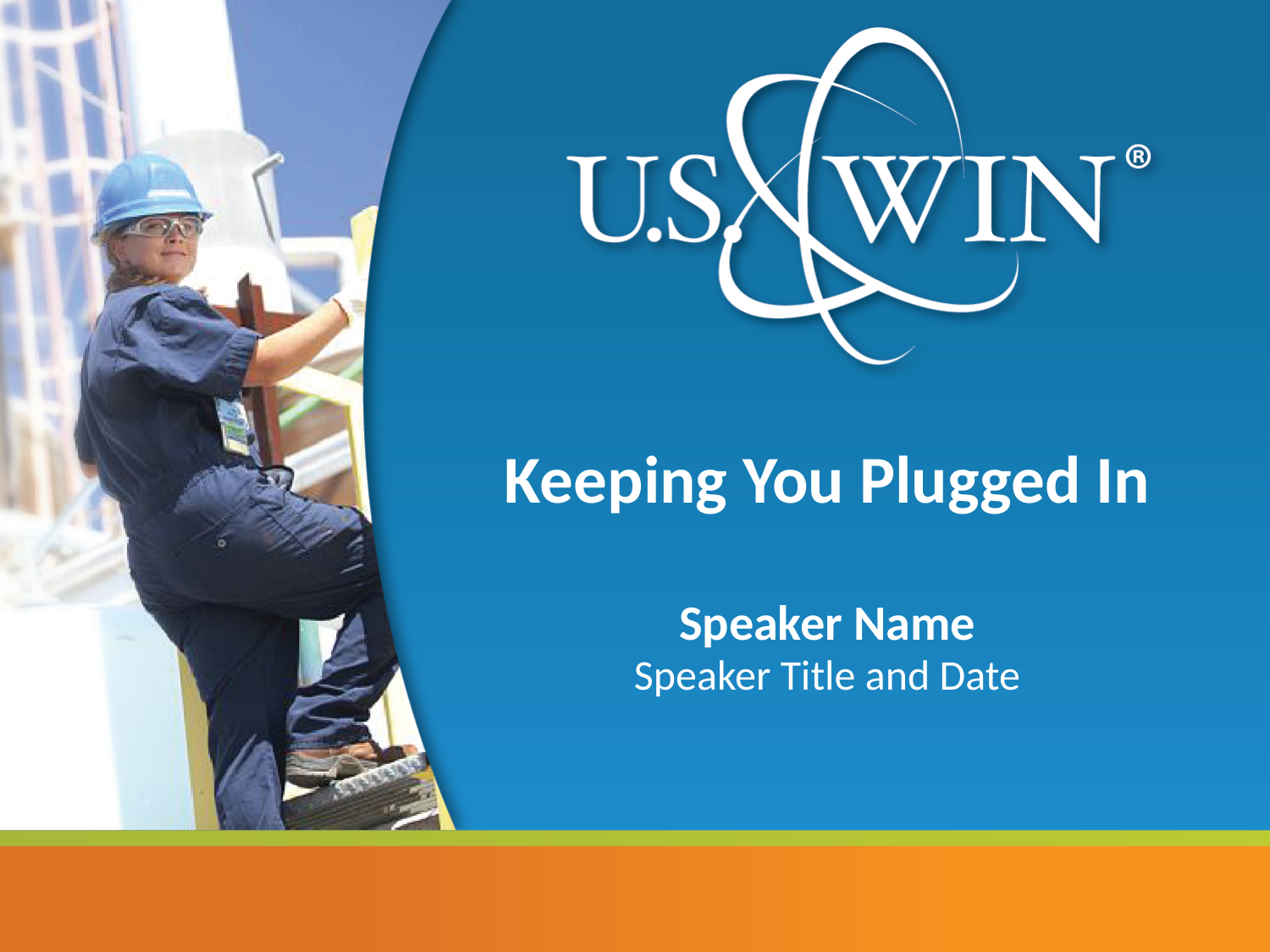

# Keeping You Plugged In
Speaker Name
Speaker Title and Date